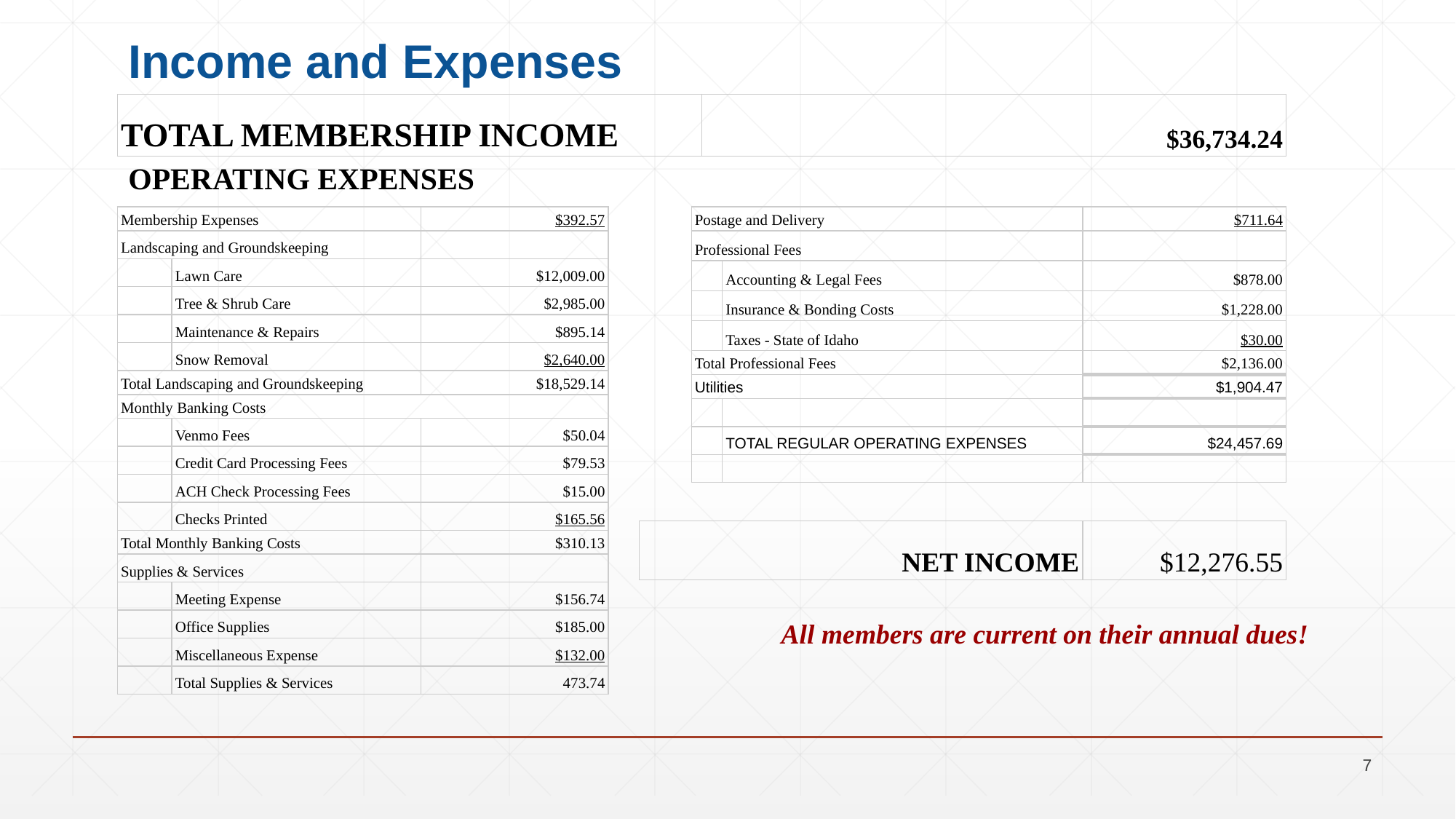

# Income and Expenses
| TOTAL MEMBERSHIP INCOME | $36,734.24 |
| --- | --- |
OPERATING EXPENSES
| Membership Expenses |  | $392.57 |
| --- | --- | --- |
| Landscaping and Groundskeeping |  |  |
|  | Lawn Care | $12,009.00 |
|  | Tree & Shrub Care | $2,985.00 |
|  | Maintenance & Repairs | $895.14 |
|  | Snow Removal | $2,640.00 |
| Total Landscaping and Groundskeeping |  | $18,529.14 |
| Monthly Banking Costs |  |  |
|  | Venmo Fees | $50.04 |
|  | Credit Card Processing Fees | $79.53 |
|  | ACH Check Processing Fees | $15.00 |
|  | Checks Printed | $165.56 |
| Total Monthly Banking Costs |  | $310.13 |
| Supplies & Services |  |  |
|  | Meeting Expense | $156.74 |
|  | Office Supplies | $185.00 |
|  | Miscellaneous Expense | $132.00 |
|  | Total Supplies & Services | 473.74 |
| Postage and Delivery |  | $711.64 |
| --- | --- | --- |
| Professional Fees |  |  |
|  | Accounting & Legal Fees | $878.00 |
|  | Insurance & Bonding Costs | $1,228.00 |
|  | Taxes - State of Idaho | $30.00 |
| Total Professional Fees |  | $2,136.00 |
| Utilities |  | $1,904.47 |
|  |  |  |
|  | TOTAL REGULAR OPERATING EXPENSES | $24,457.69 |
|  |  |  |
| NET INCOME | $12,276.55 |
| --- | --- |
All members are current on their annual dues!
7